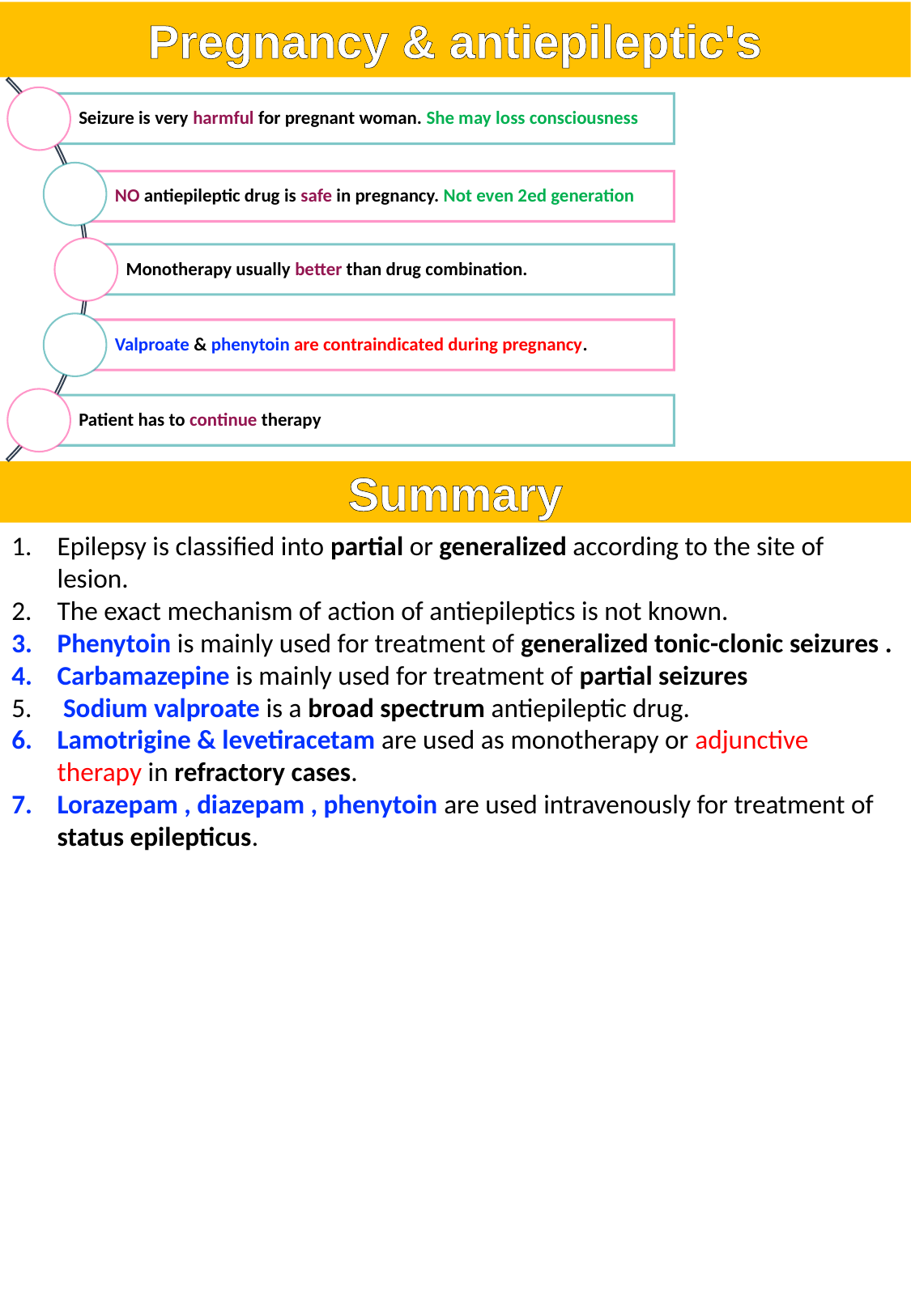

Pregnancy & antiepileptic's
Seizure is very harmful for pregnant woman. She may loss consciousness
NO antiepileptic drug is safe in pregnancy. Not even 2ed generation
Monotherapy usually better than drug combination.
Valproate & phenytoin are contraindicated during pregnancy.
Patient has to continue therapy
Summary
Epilepsy is classified into partial or generalized according to the site of lesion.
The exact mechanism of action of antiepileptics is not known.
Phenytoin is mainly used for treatment of generalized tonic-clonic seizures .
Carbamazepine is mainly used for treatment of partial seizures
 Sodium valproate is a broad spectrum antiepileptic drug.
Lamotrigine & levetiracetam are used as monotherapy or adjunctive therapy in refractory cases.
Lorazepam , diazepam , phenytoin are used intravenously for treatment of status epilepticus.